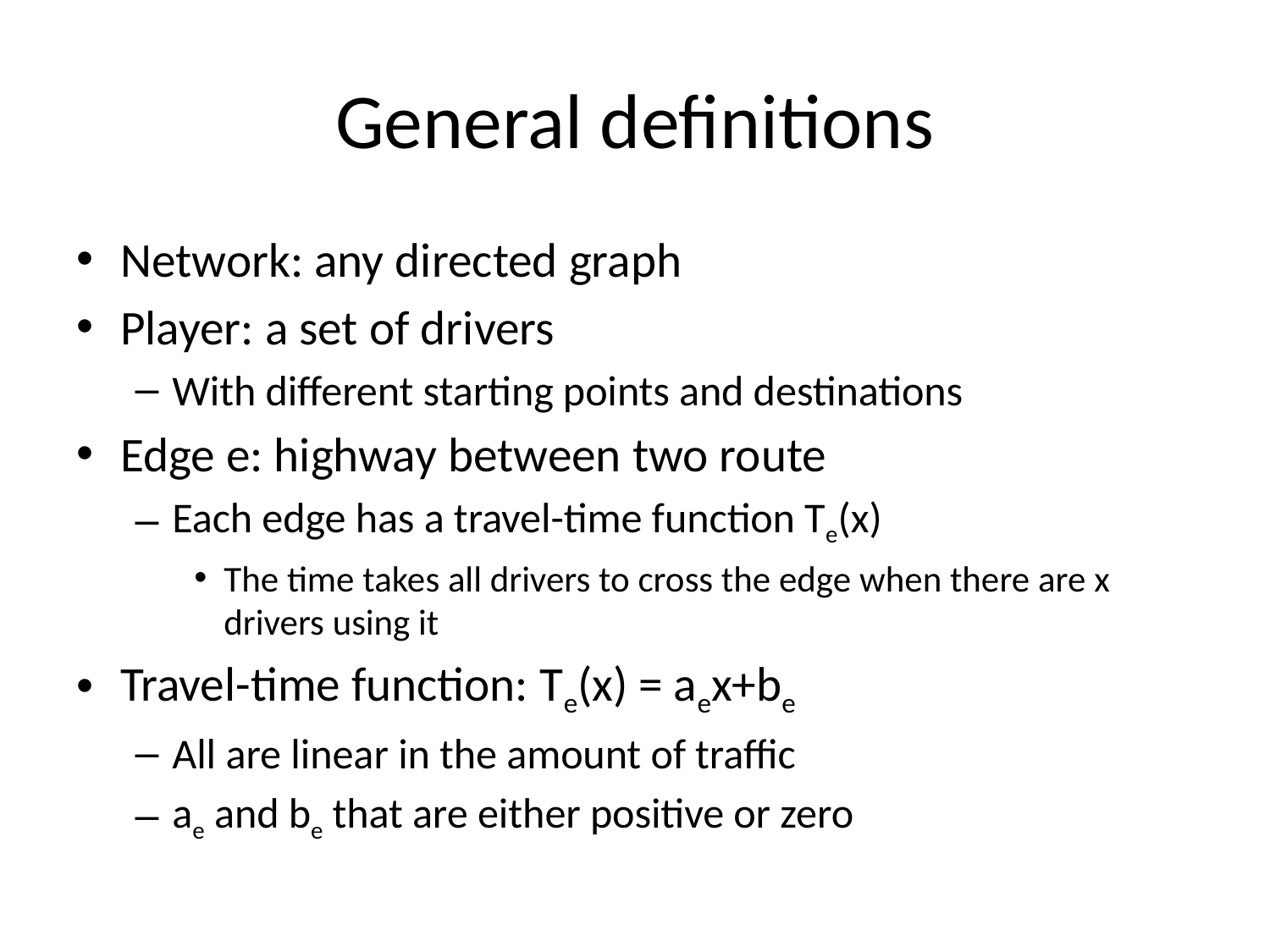

# General definitions
Network: any directed graph
Player: a set of drivers
With different starting points and destinations
Edge e: highway between two route
Each edge has a travel-time function Te(x)
The time takes all drivers to cross the edge when there are x drivers using it
Travel-time function: Te(x) = aex+be
All are linear in the amount of traffic
ae and be that are either positive or zero